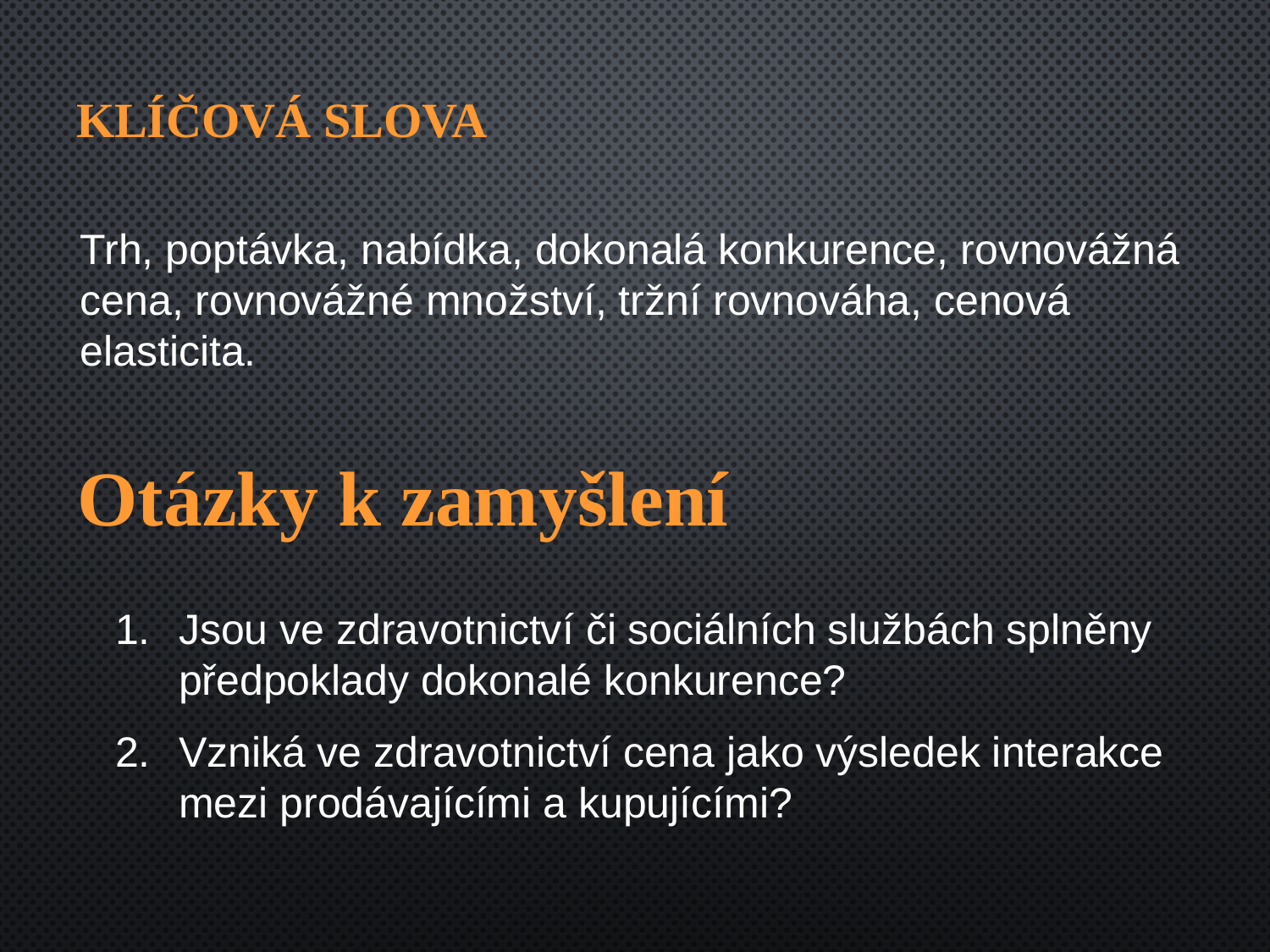

# Klíčová slova
Trh, poptávka, nabídka, dokonalá konkurence, rovnovážná cena, rovnovážné množství, tržní rovnováha, cenová elasticita.
Otázky k zamyšlení
Jsou ve zdravotnictví či sociálních službách splněny předpoklady dokonalé konkurence?
Vzniká ve zdravotnictví cena jako výsledek interakce mezi prodávajícími a kupujícími?